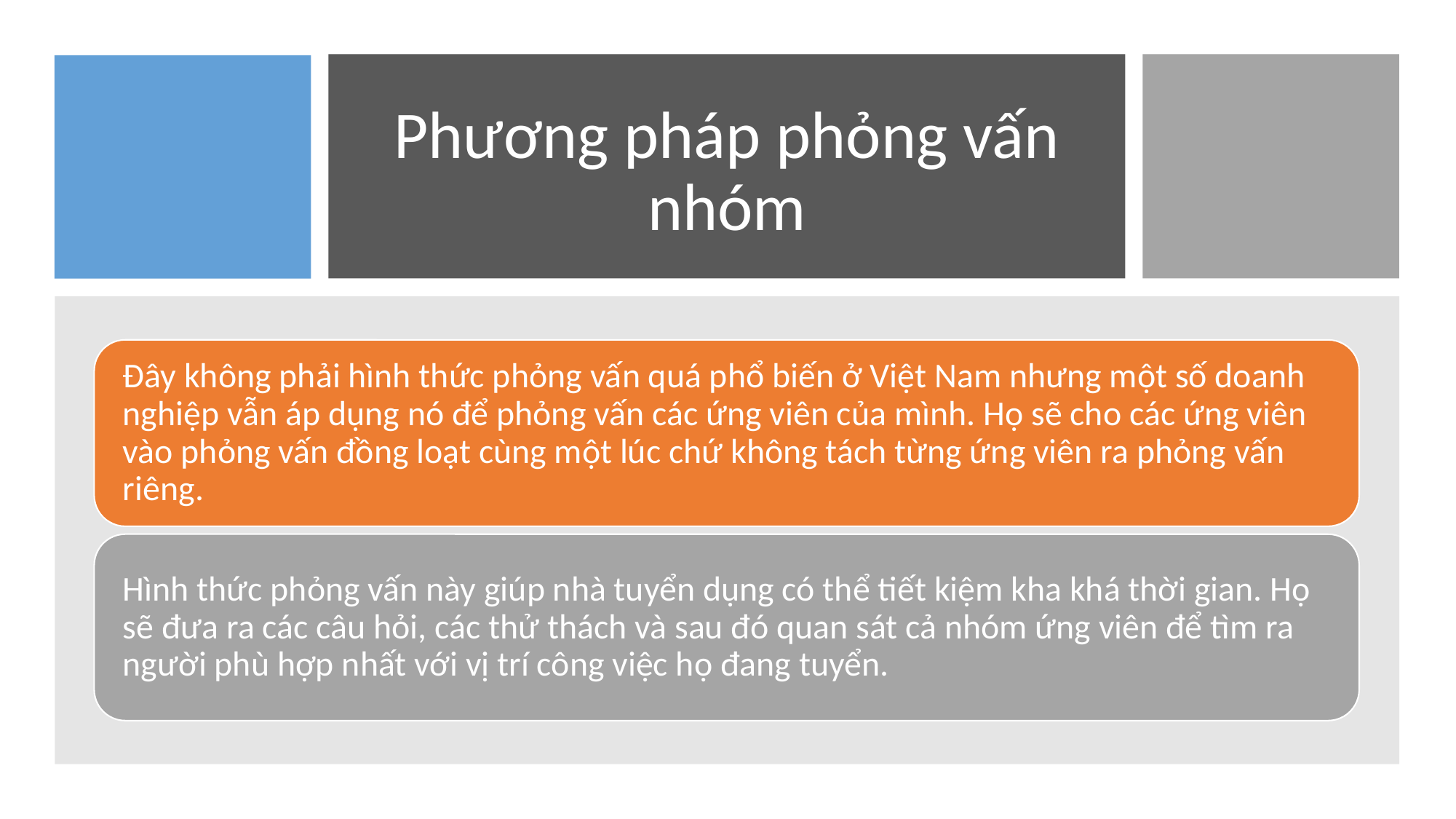

# Phương pháp phỏng vấn nhóm

Đây không phải hình thức phỏng vấn quá phổ biến ở Việt Nam nhưng một số doanh nghiệp vẫn áp dụng nó để phỏng vấn các ứng viên của mình. Họ sẽ cho các ứng viên vào phỏng vấn đồng loạt cùng một lúc chứ không tách từng ứng viên ra phỏng vấn riêng.
Hình thức phỏng vấn này giúp nhà tuyển dụng có thể tiết kiệm kha khá thời gian. Họ sẽ đưa ra các câu hỏi, các thử thách và sau đó quan sát cả nhóm ứng viên để tìm ra người phù hợp nhất với vị trí công việc họ đang tuyển.